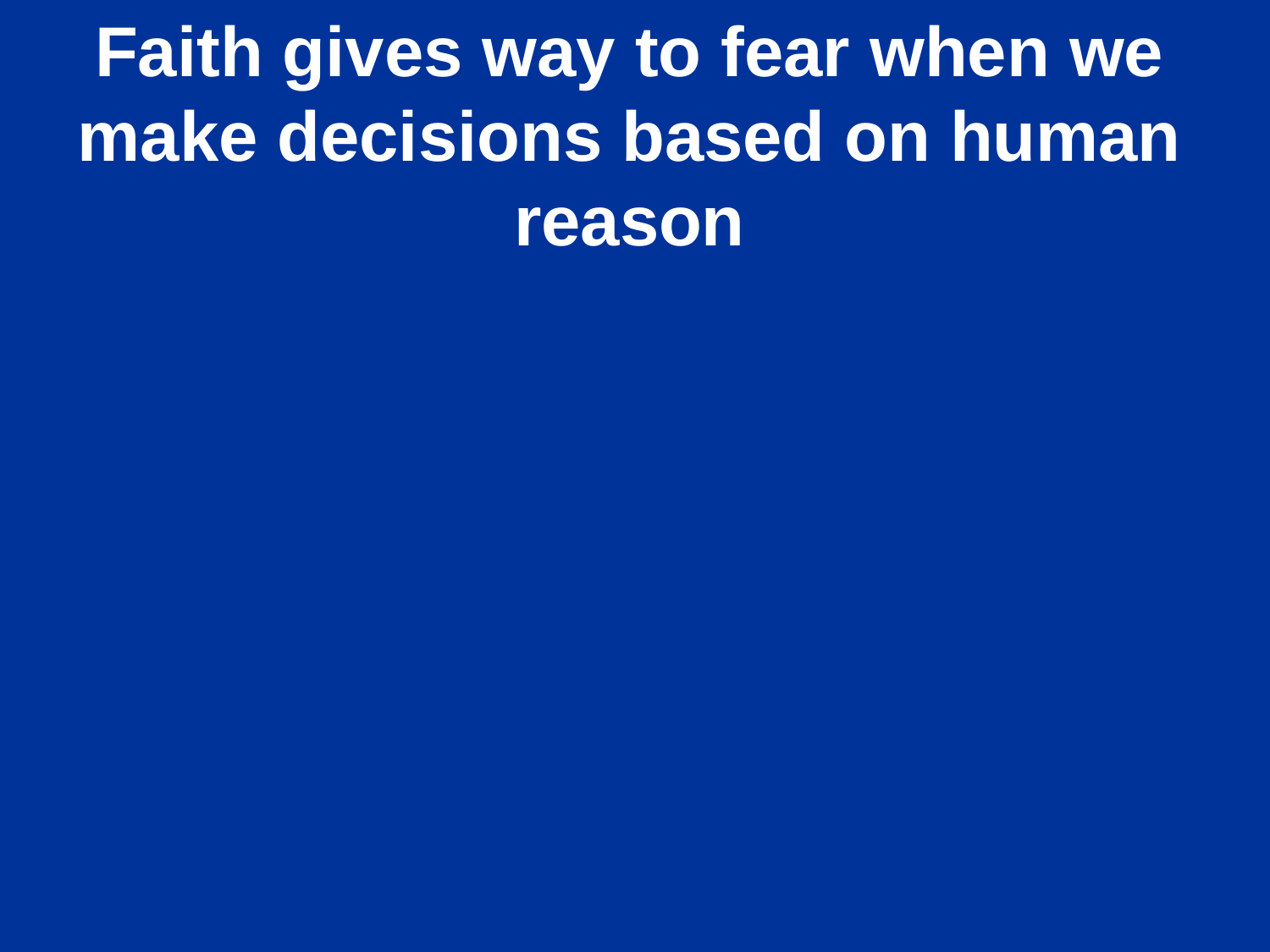

Faith gives way to fear when we make decisions based on human reason